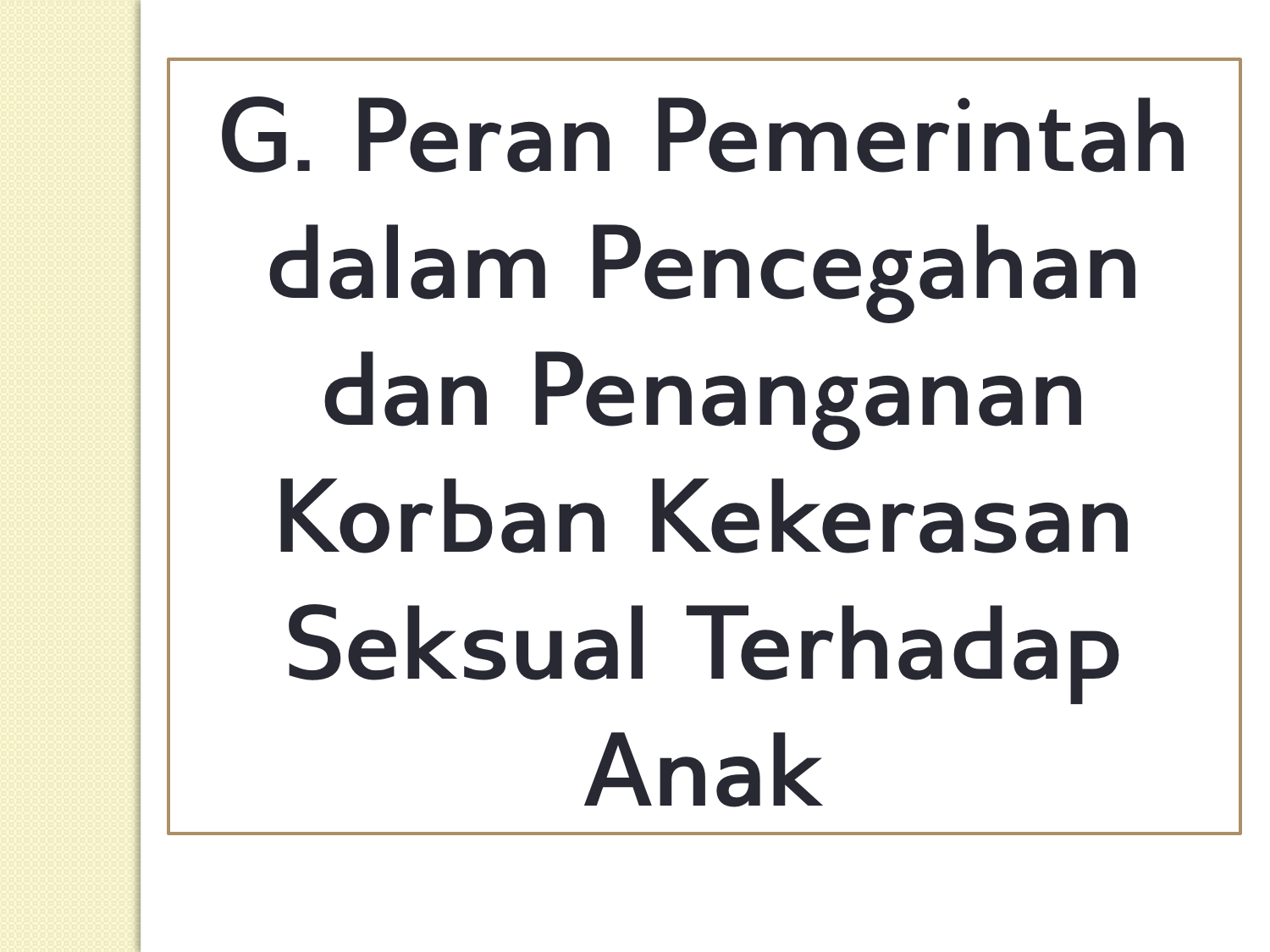

G. Peran Pemerintah
dalam Pencegahan
dan Penanganan
Korban Kekerasan
Seksual Terhadap
Anak